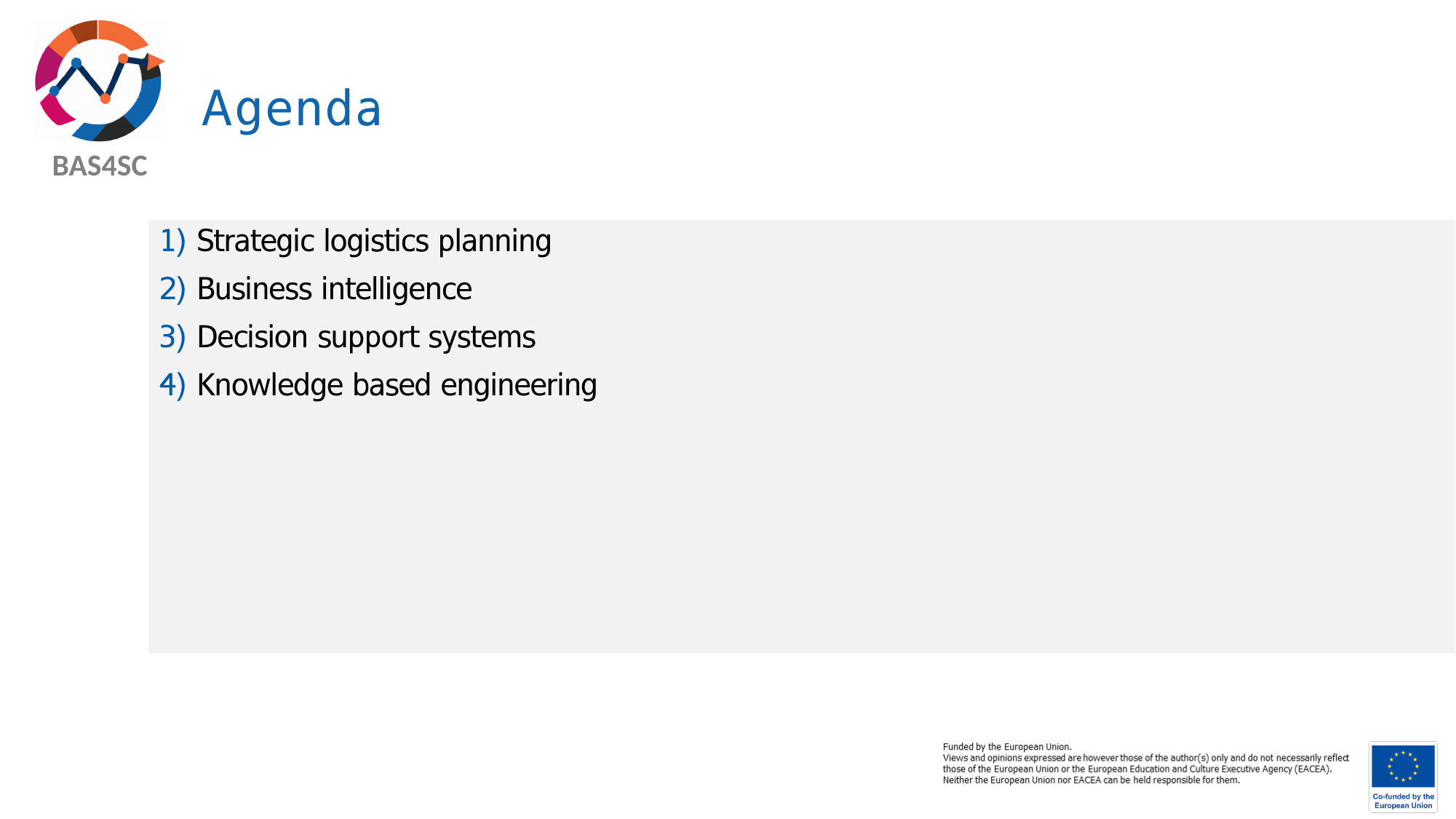

# Agenda
 Strategic logistics planning
 Business intelligence
 Decision support systems
 Knowledge based engineering